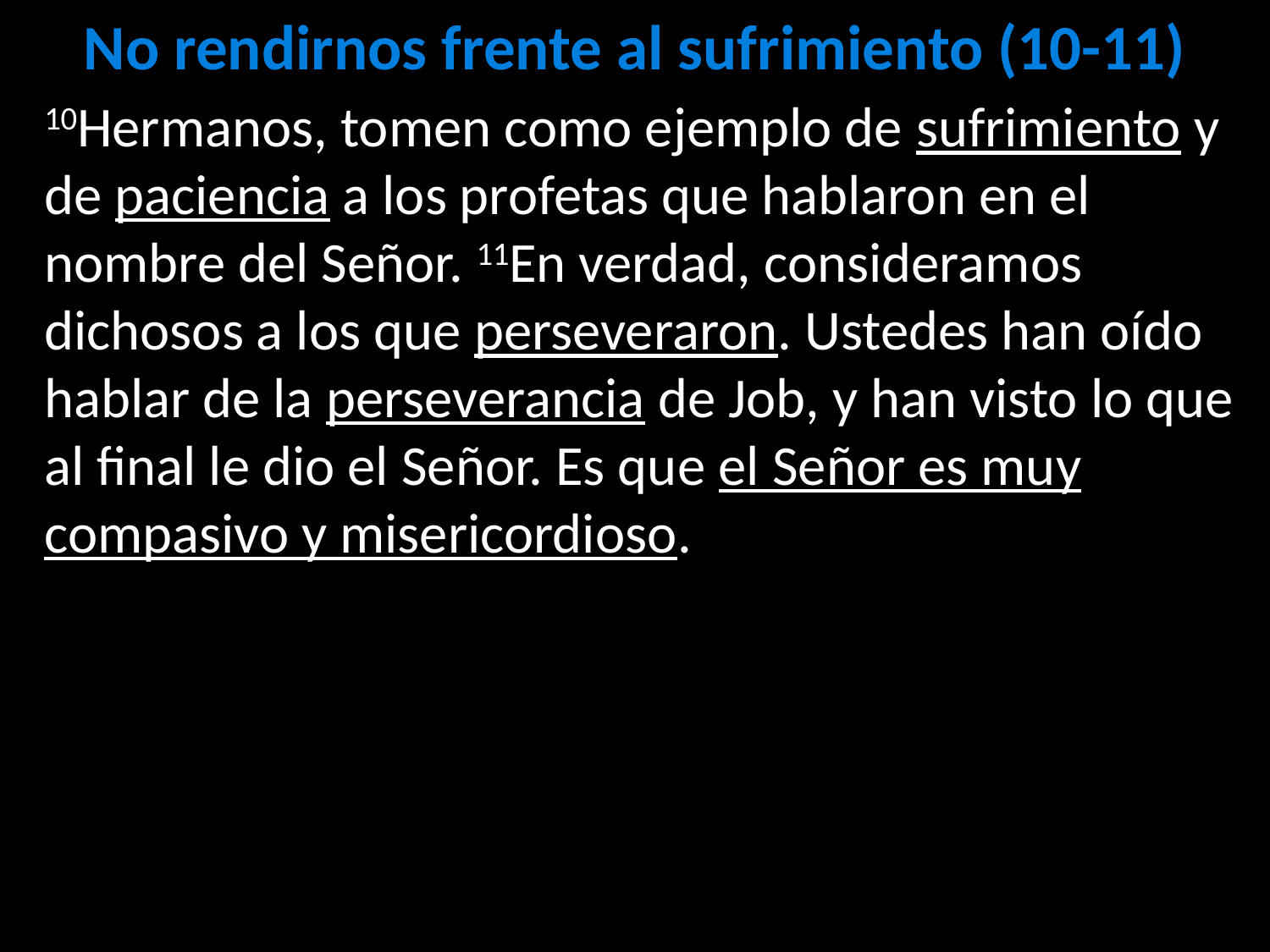

No rendirnos frente al sufrimiento (10-11)
10Hermanos, tomen como ejemplo de sufrimiento y de paciencia a los profetas que hablaron en el nombre del Señor. 11En verdad, consideramos dichosos a los que perseveraron. Ustedes han oído hablar de la perseverancia de Job, y han visto lo que al final le dio el Señor. Es que el Señor es muy compasivo y misericordioso.